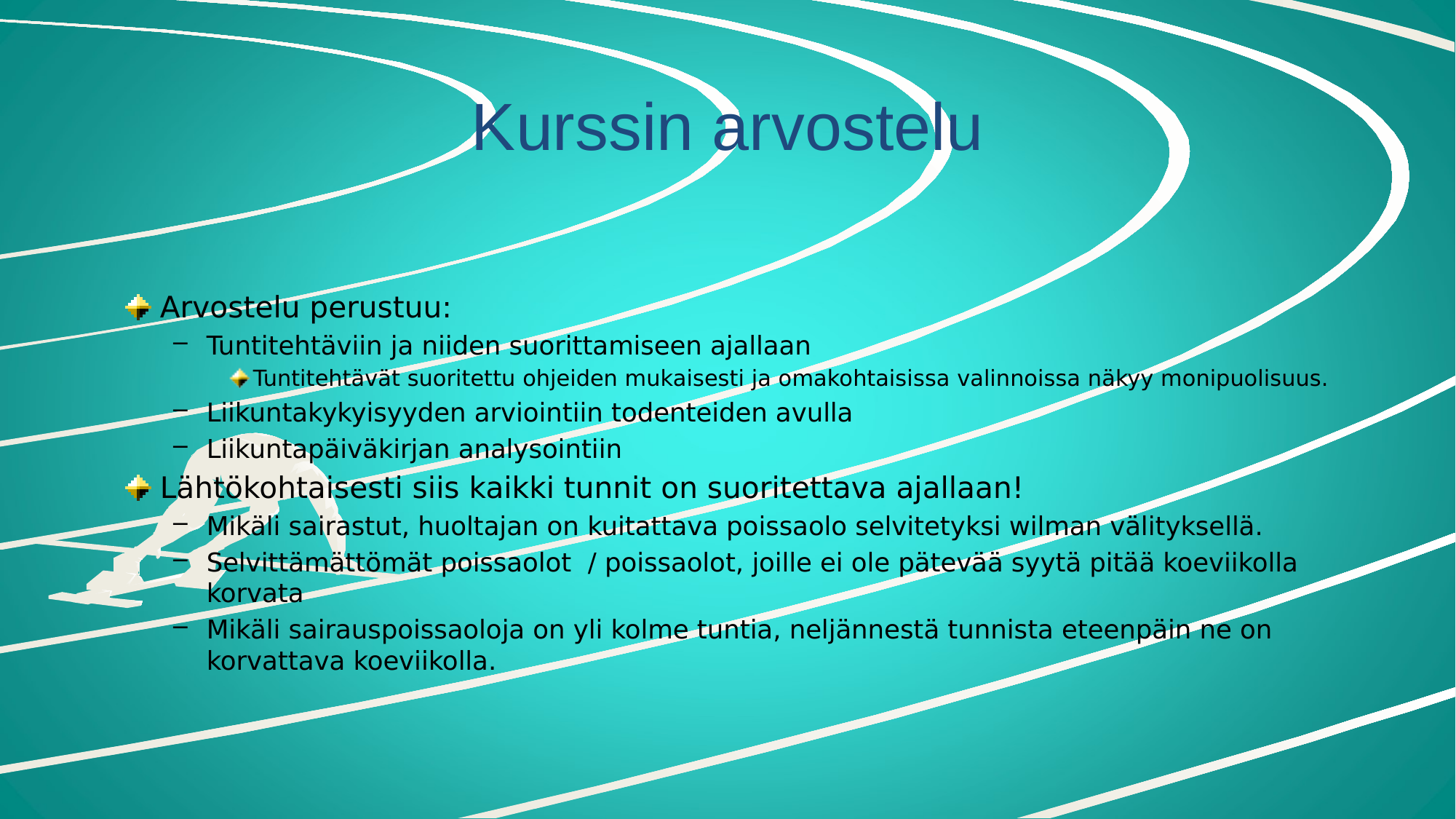

# Kurssin arvostelu
Arvostelu perustuu:
Tuntitehtäviin ja niiden suorittamiseen ajallaan
Tuntitehtävät suoritettu ohjeiden mukaisesti ja omakohtaisissa valinnoissa näkyy monipuolisuus.
Liikuntakykyisyyden arviointiin todenteiden avulla
Liikuntapäiväkirjan analysointiin
Lähtökohtaisesti siis kaikki tunnit on suoritettava ajallaan!
Mikäli sairastut, huoltajan on kuitattava poissaolo selvitetyksi wilman välityksellä.
Selvittämättömät poissaolot  / poissaolot, joille ei ole pätevää syytä pitää koeviikolla korvata
Mikäli sairauspoissaoloja on yli kolme tuntia, neljännestä tunnista eteenpäin ne on korvattava koeviikolla.